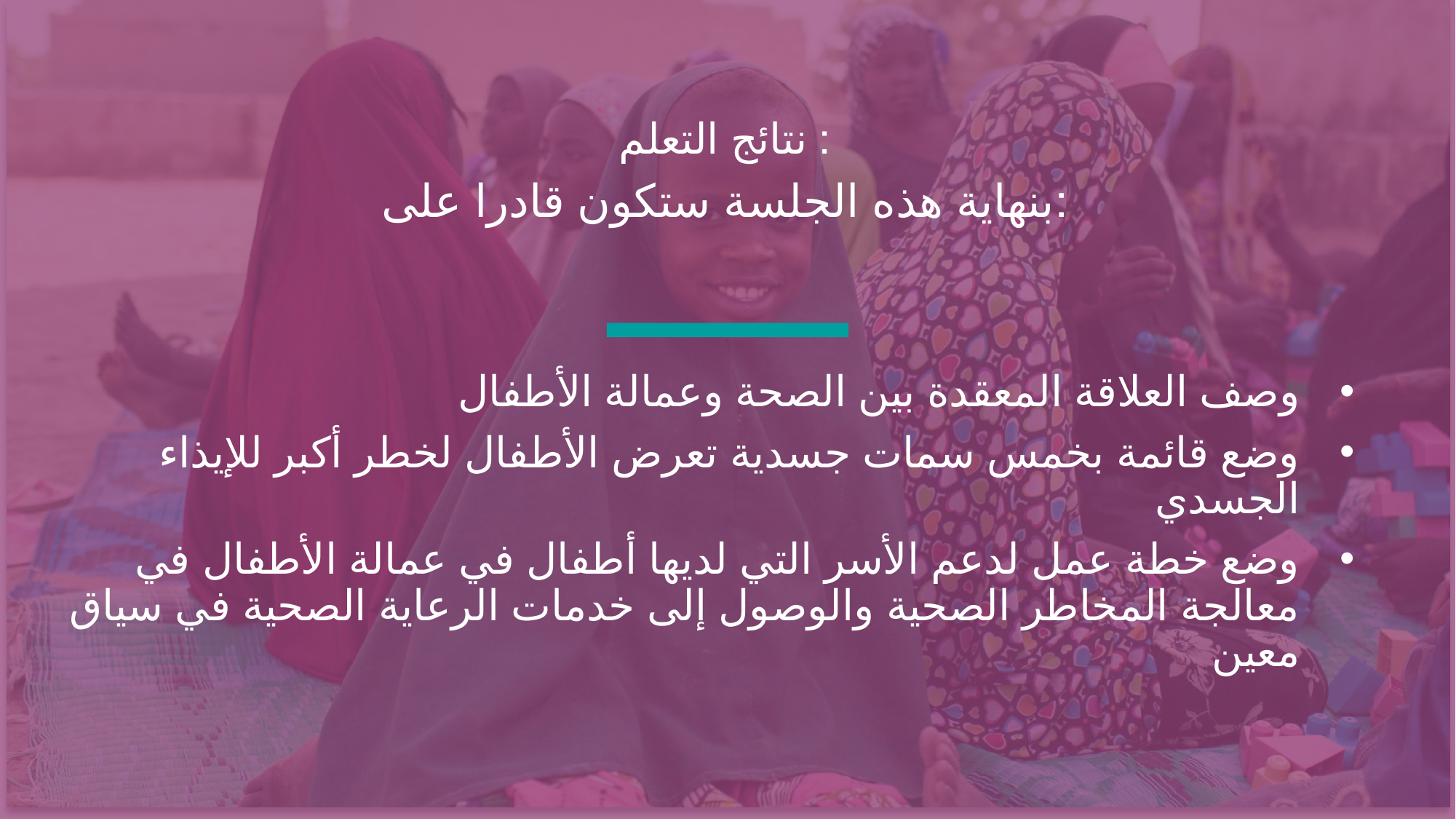

نتائج التعلم :
بنهاية هذه الجلسة ستكون قادرا على:
وصف العلاقة المعقدة بين الصحة وعمالة الأطفال
وضع قائمة بخمس سمات جسدية تعرض الأطفال لخطر أكبر للإيذاء الجسدي
وضع خطة عمل لدعم الأسر التي لديها أطفال في عمالة الأطفال في معالجة المخاطر الصحية والوصول إلى خدمات الرعاية الصحية في سياق معين